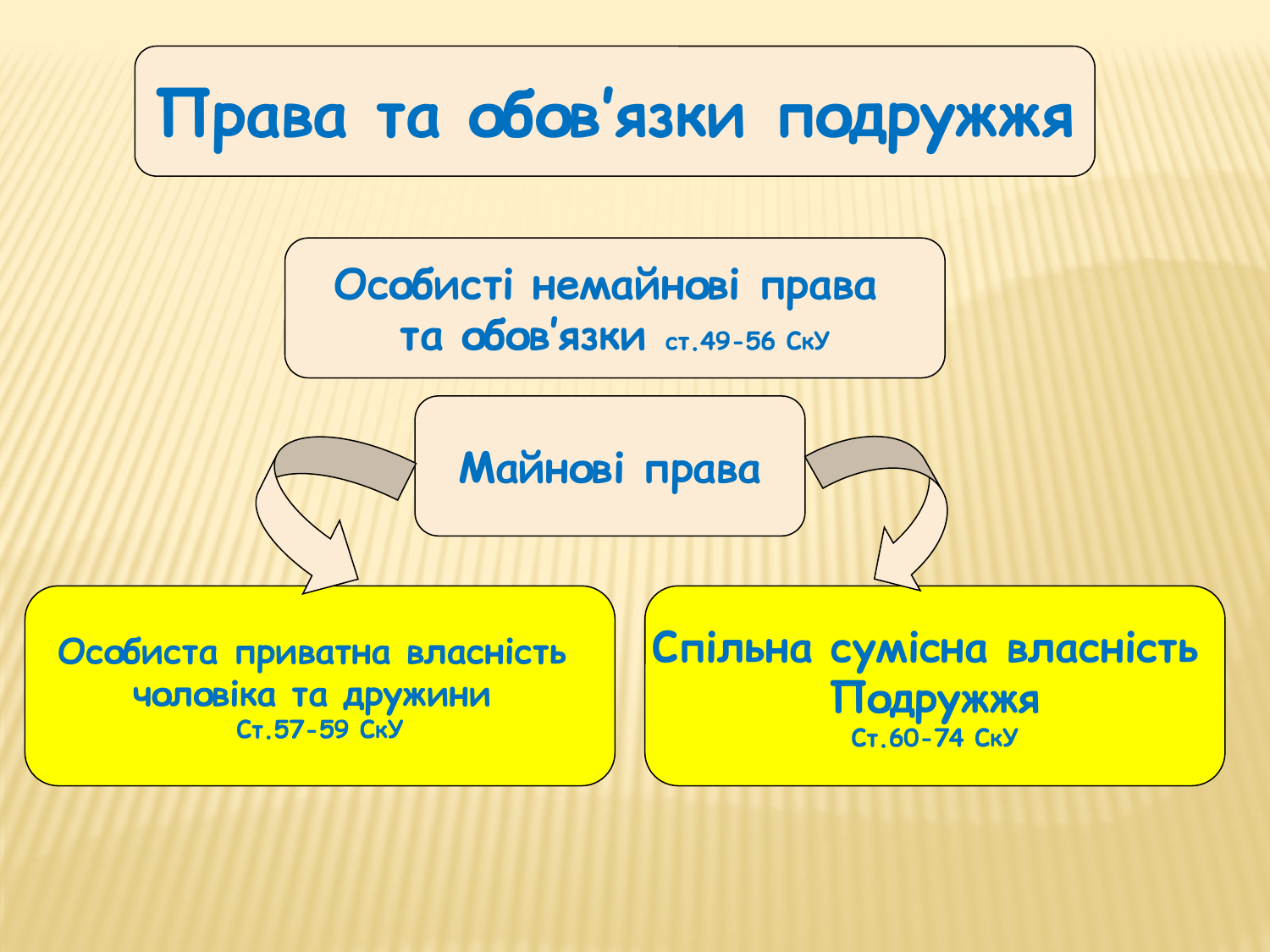

Права та обов’язки подружжя
Особисті немайнові права
та обов’язки ст.49-56 СкУ

Майнові права

Особиста приватна власність
чоловіка та дружини
Ст.57-59 СкУ

Спільна сумісна власність
Подружжя
Ст.60-74 СкУ